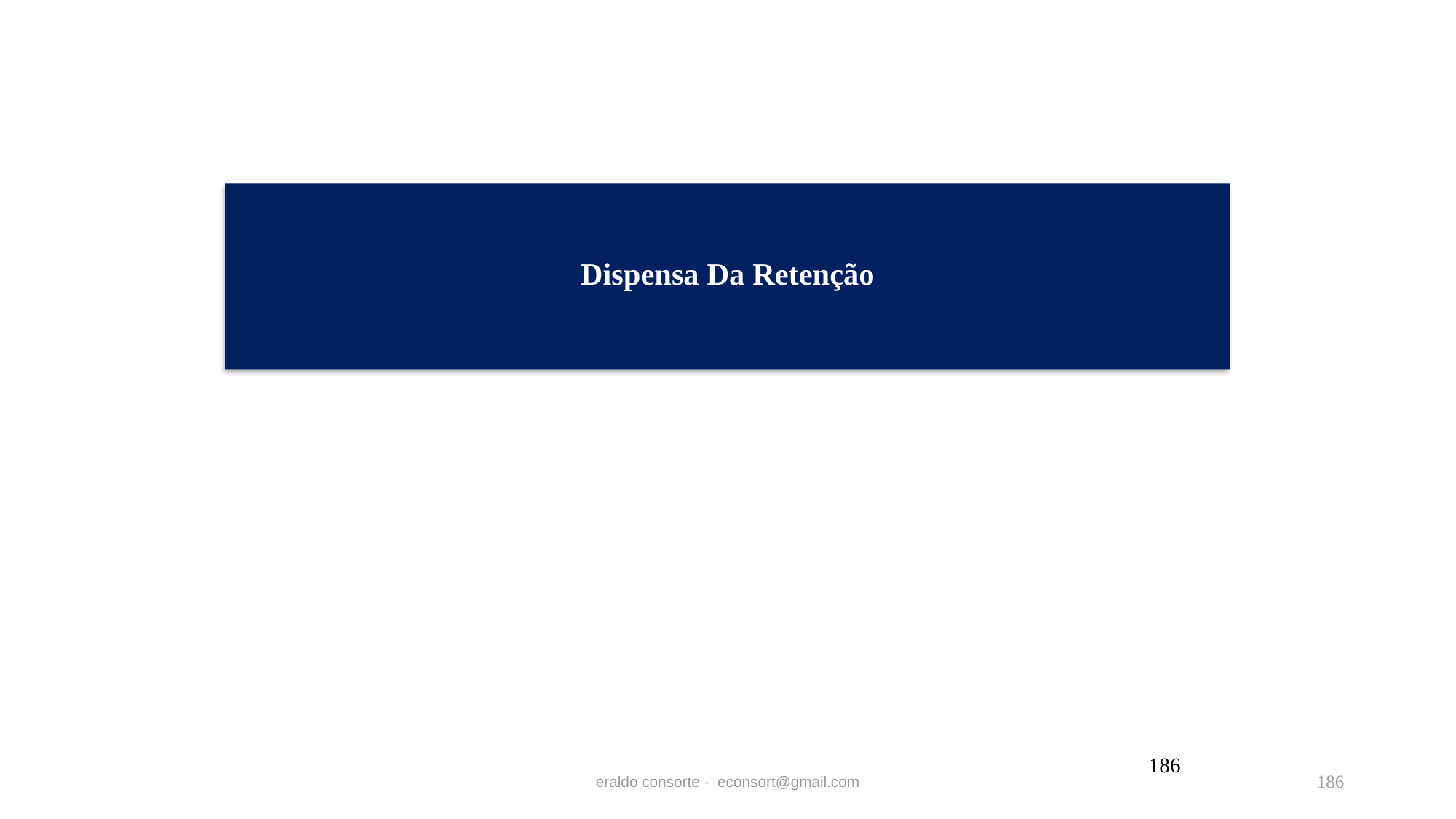

# Dispensa Da Retenção
186
eraldo consorte -  econsort@gmail.com
186